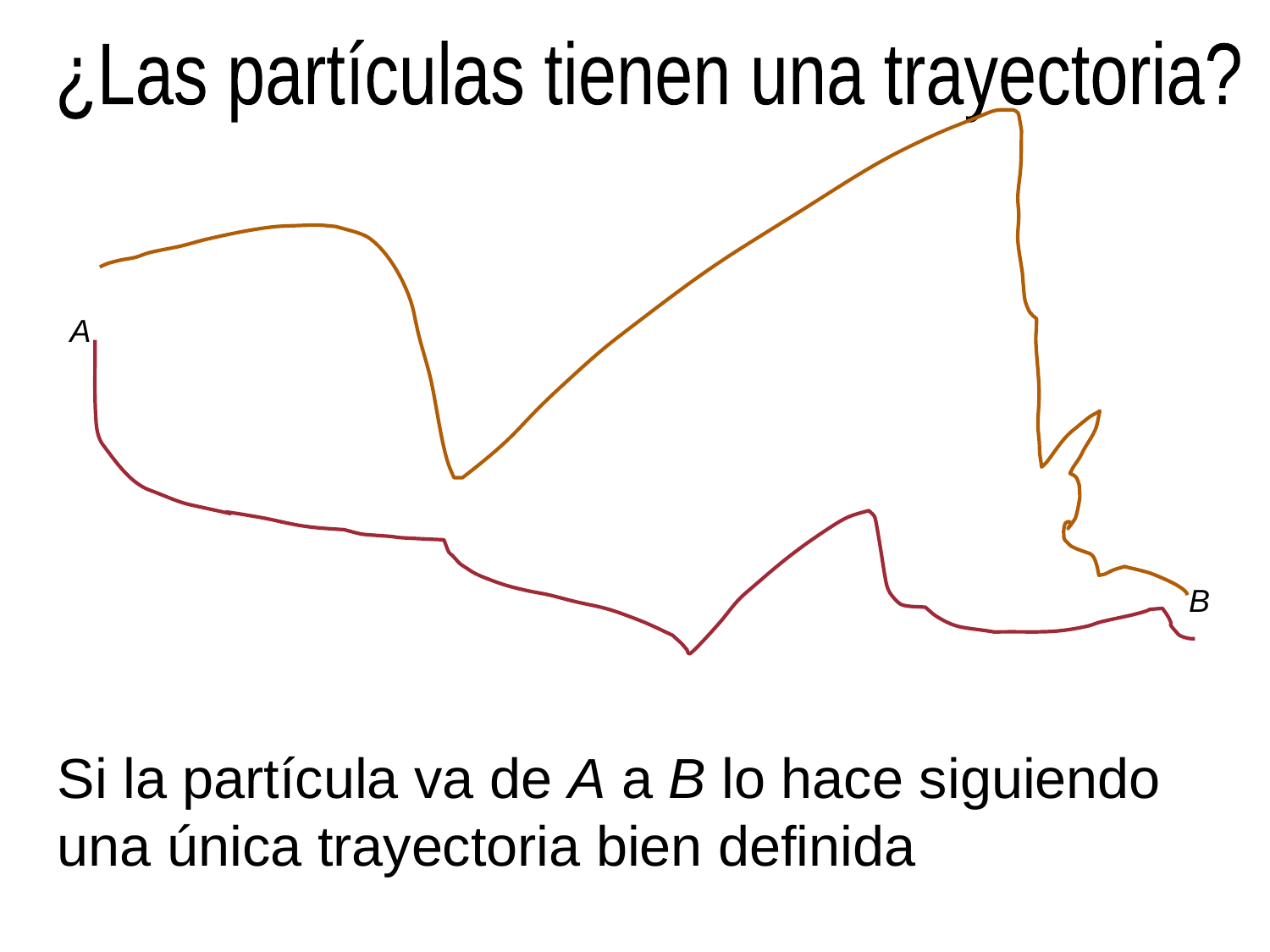

¿Las partículas tienen una trayectoria?

A
B

Si la partícula va de A a B lo hace siguiendo una única trayectoria bien definida